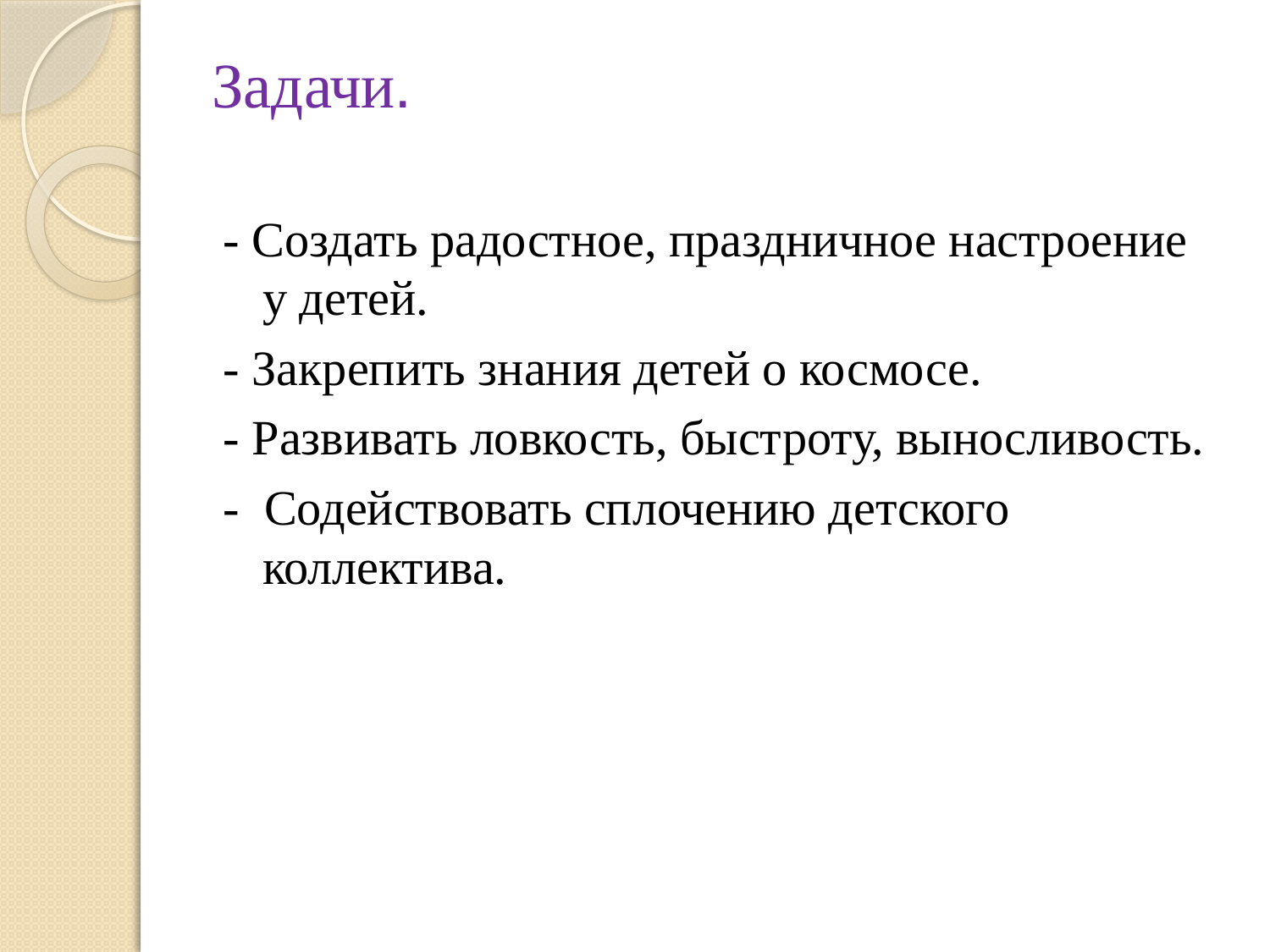

# Задачи.
- Создать радостное, праздничное настроение  у детей.
- Закрепить знания детей о космосе.
- Развивать ловкость, быстроту, выносливость.
-  Содействовать сплочению детского коллектива.